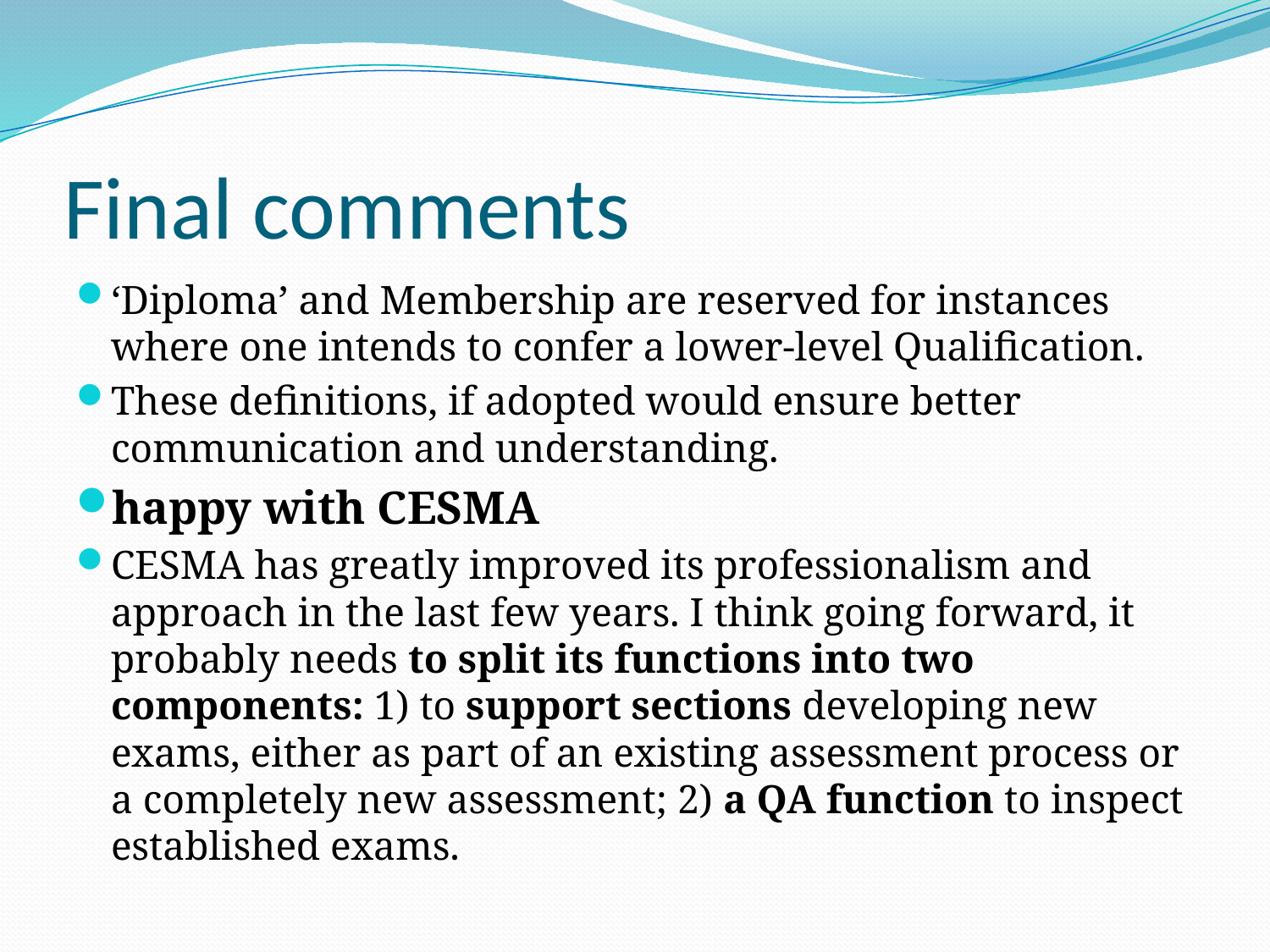

# Final comments
‘Diploma’ and Membership are reserved for instances where one intends to confer a lower-level Qualification.
These definitions, if adopted would ensure better communication and understanding.
happy with CESMA
CESMA has greatly improved its professionalism and approach in the last few years. I think going forward, it probably needs to split its functions into two components: 1) to support sections developing new exams, either as part of an existing assessment process or a completely new assessment; 2) a QA function to inspect established exams.